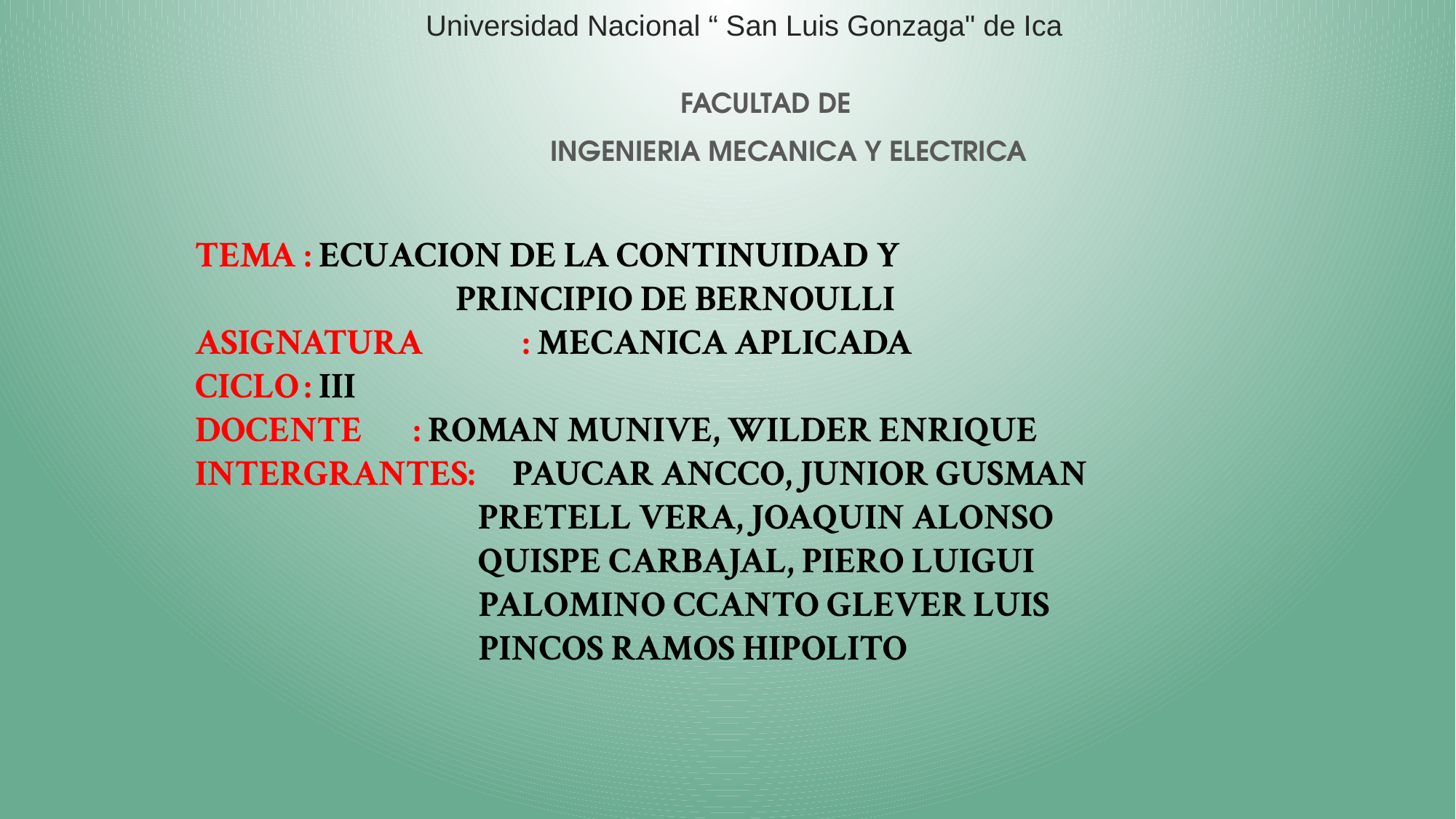

# Universidad Nacional “ San Luis Gonzaga" de Ica

                                                              FACULTAD DE
                                             INGENIERIA MECANICA Y ELECTRICA

TEMA	: ECUACION DE LA CONTINUIDAD Y
                                   PRINCIPIO DE BERNOULLI
ASIGNATURA	: MECANICA APLICADA
CICLO	: III
DOCENTE	: ROMAN MUNIVE, WILDER ENRIQUE
INTERGRANTES:     PAUCAR ANCCO, JUNIOR GUSMAN
                                      PRETELL VERA, JOAQUIN ALONSO
                                      QUISPE CARBAJAL, PIERO LUIGUI
                                      PALOMINO CCANTO GLEVER LUIS
                                      PINCOS RAMOS HIPOLITO